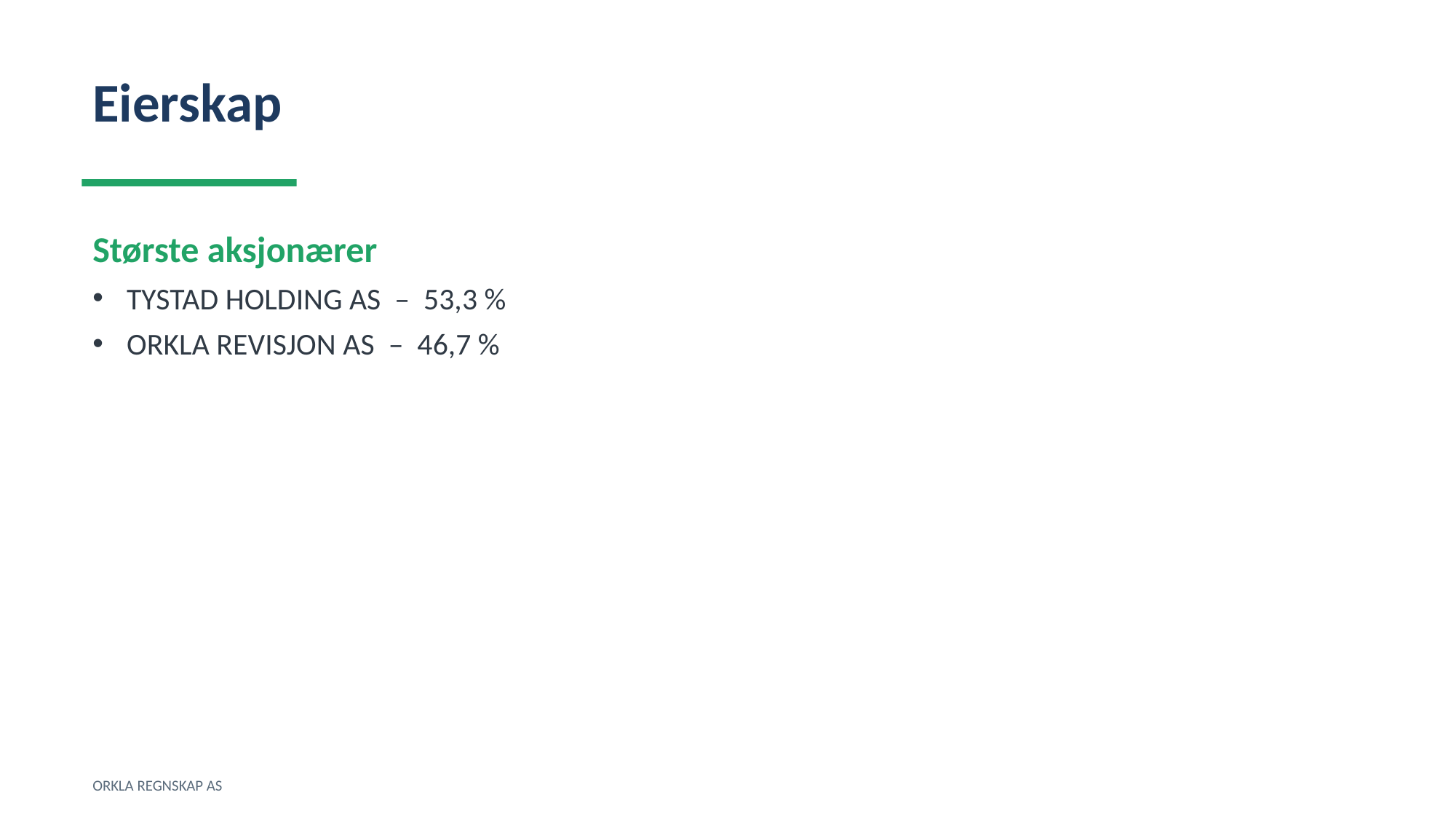

Eierskap

Største aksjonærer
TYSTAD HOLDING AS  –  53,3 %
ORKLA REVISJON AS  –  46,7 %
ORKLA REGNSKAP AS